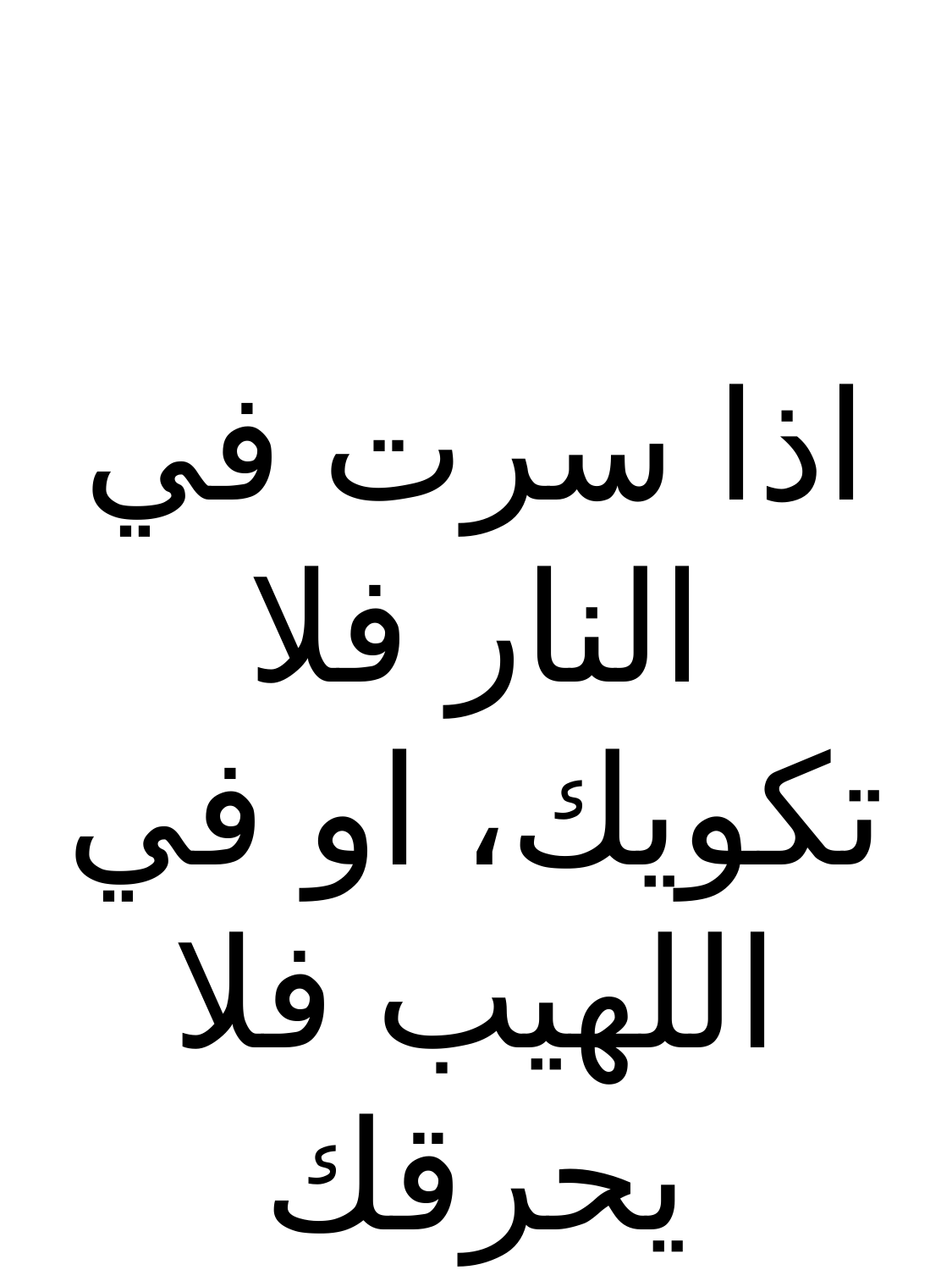

اذا سرت في النار فلا تكويك، او في اللهيب فلا يحرقك